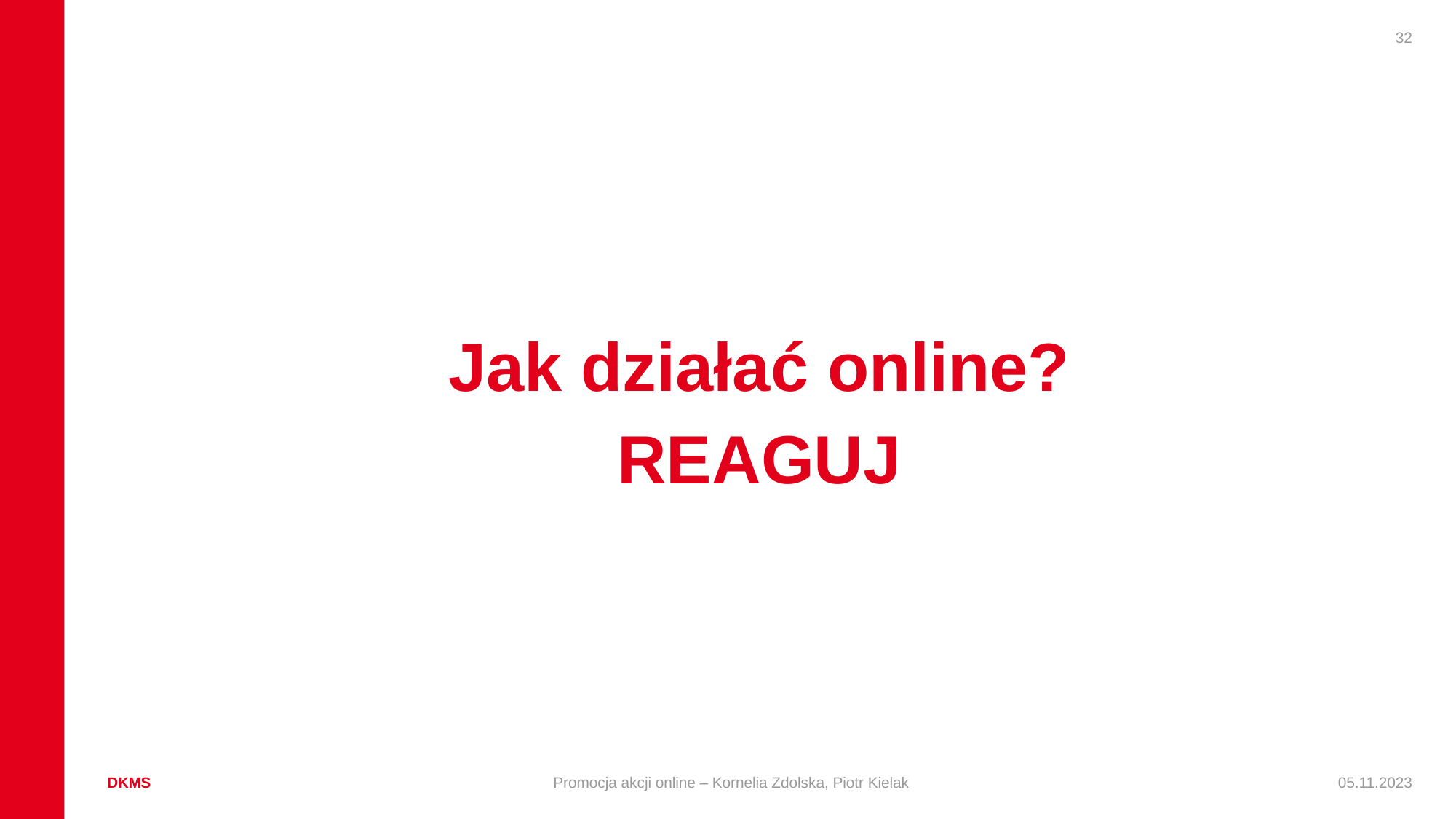

32
Jak działać online?
REAGUJ
Promocja akcji online – Kornelia Zdolska, Piotr Kielak
05.11.2023